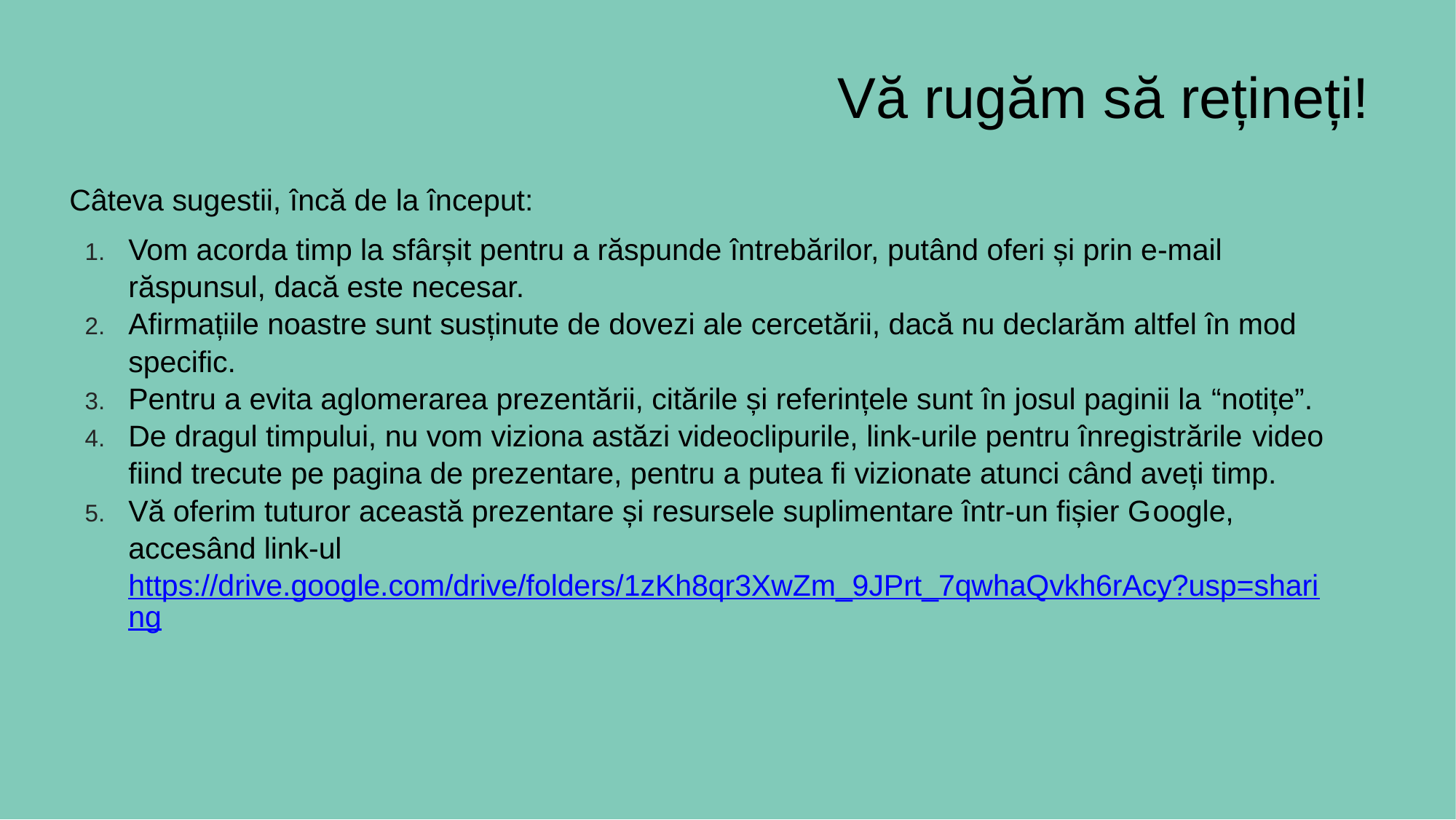

# Vă rugăm să rețineți!
Câteva sugestii, încă de la început:
Vom acorda timp la sfârșit pentru a răspunde întrebărilor, putând oferi și prin e-mail răspunsul, dacă este necesar.
Afirmațiile noastre sunt susținute de dovezi ale cercetării, dacă nu declarăm altfel în mod specific.
Pentru a evita aglomerarea prezentării, citările și referințele sunt în josul paginii la “notițe”.
De dragul timpului, nu vom viziona astăzi videoclipurile, link-urile pentru înregistrările video fiind trecute pe pagina de prezentare, pentru a putea fi vizionate atunci când aveți timp.
Vă oferim tuturor această prezentare și resursele suplimentare într-un fișier Google, accesând link-ul https://drive.google.com/drive/folders/1zKh8qr3XwZm_9JPrt_7qwhaQvkh6rAcy?usp=sharing